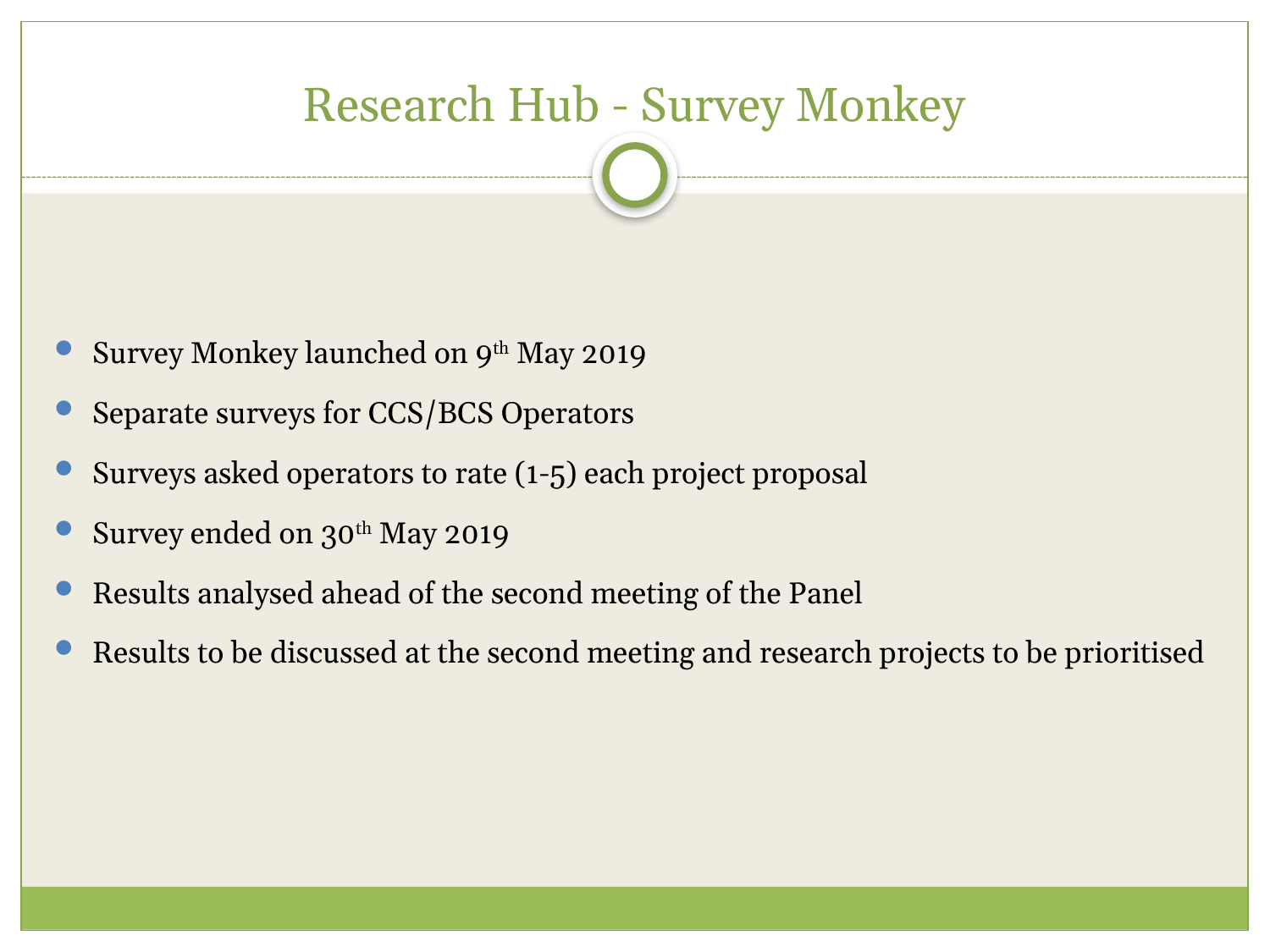

# Research Hub - Survey Monkey
Survey Monkey launched on 9th May 2019
Separate surveys for CCS/BCS Operators
Surveys asked operators to rate (1-5) each project proposal
Survey ended on 30th May 2019
Results analysed ahead of the second meeting of the Panel
Results to be discussed at the second meeting and research projects to be prioritised